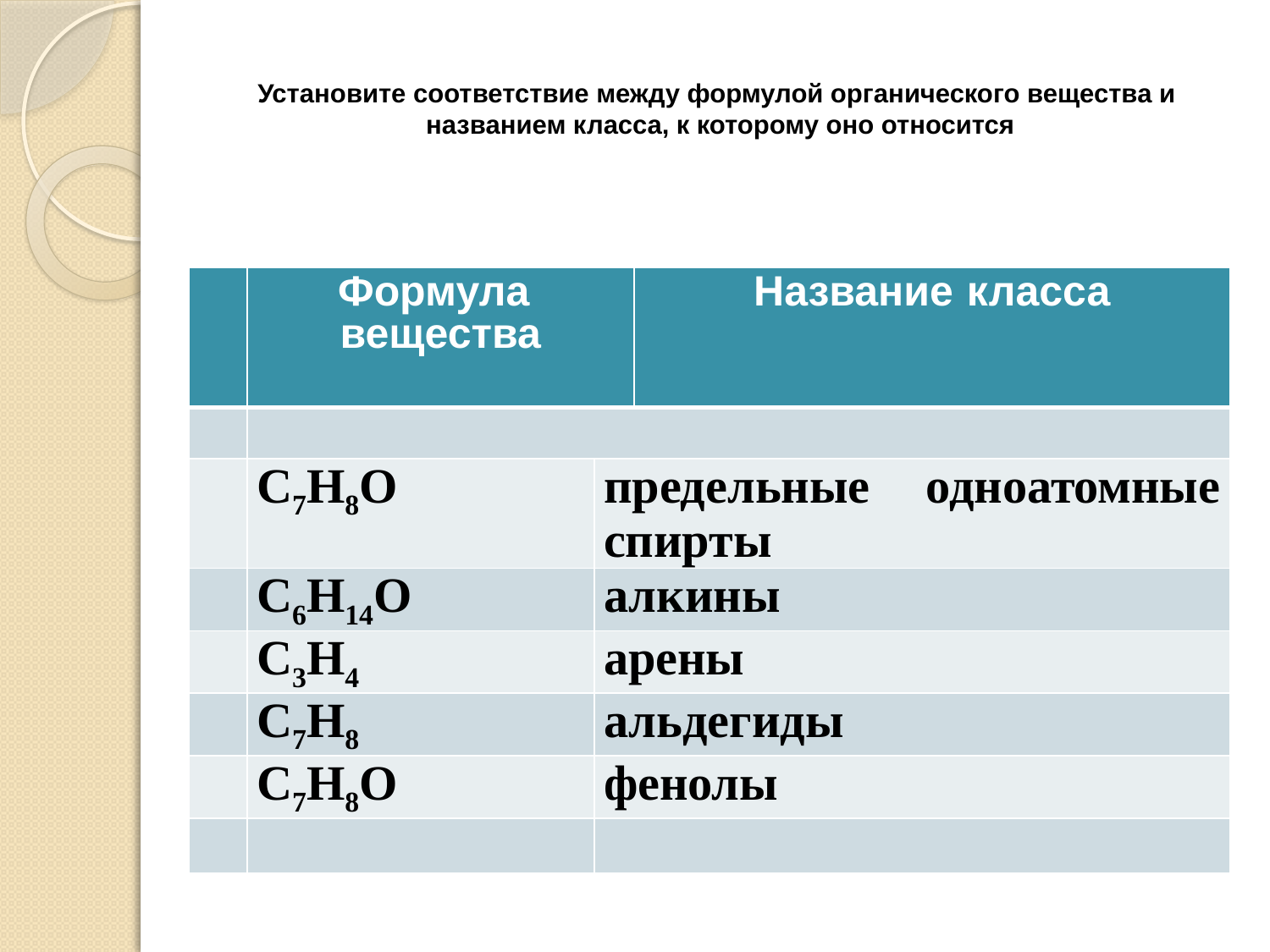

# Установите соответствие между формулой органического вещества и  названием класса, к которому оно относится
|  | Формула вещества |  | Название класса |
| --- | --- | --- | --- |
|  |  |  |  |
|  | С7Н8О | предельные одноатомные спирты |  |
|  | C6H14О | алкины |  |
|  | C3H4 | арены |  |
|  | С7Н8 | альдегиды |  |
|  | С7Н8О | фенолы |  |
|  |  |  |  |